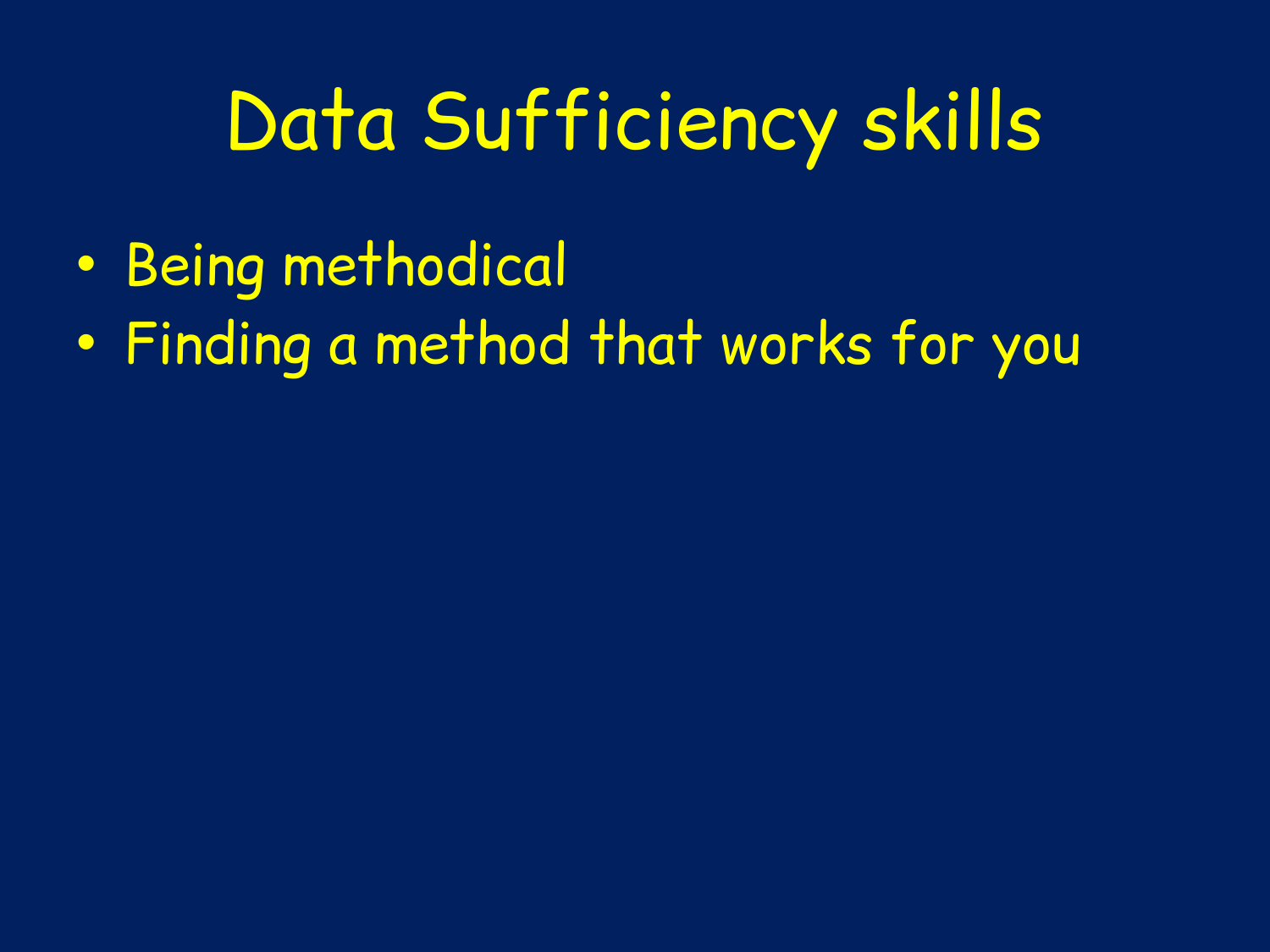

# Data Sufficiency skills
Being methodical
Finding a method that works for you